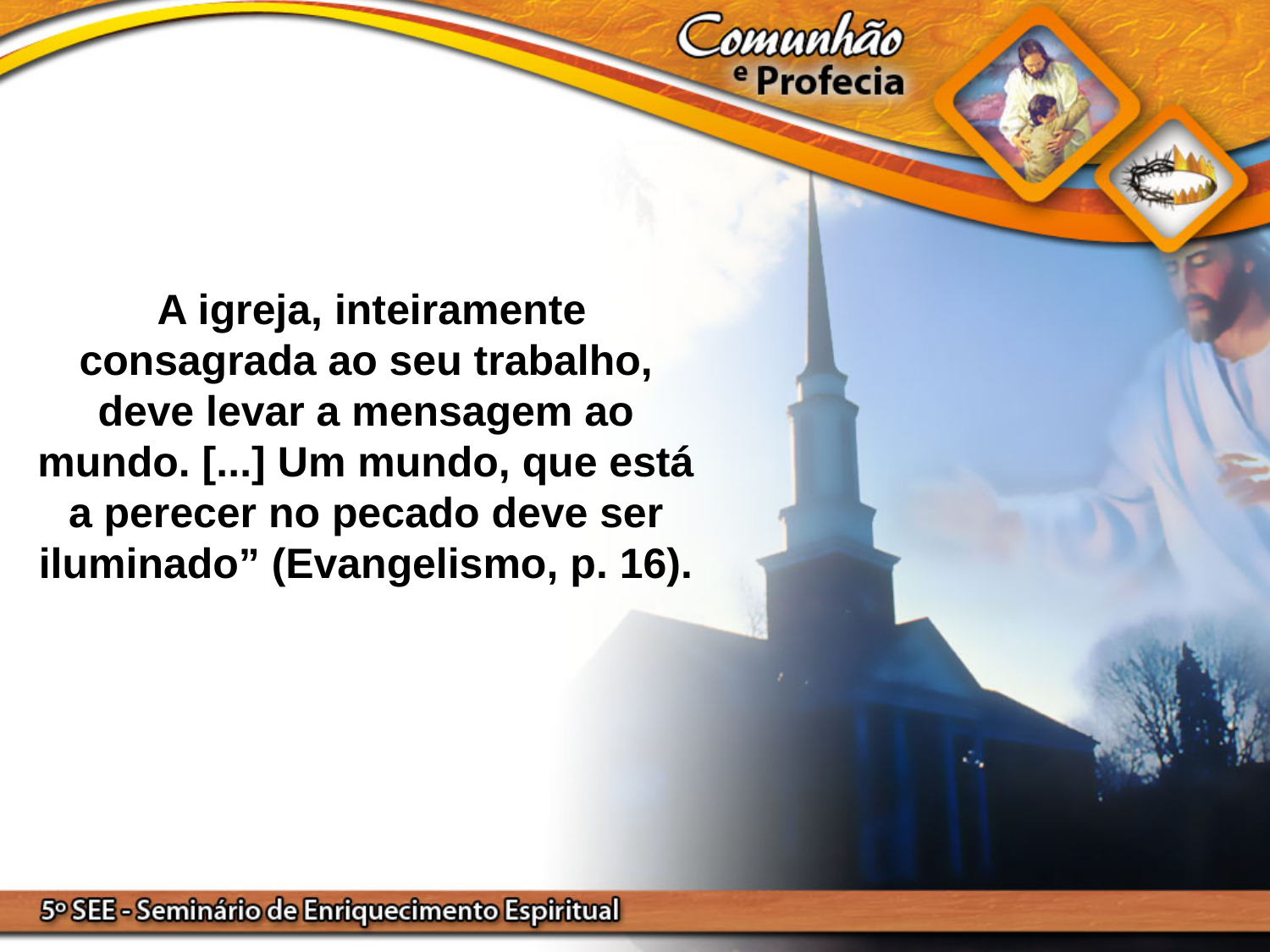

A igreja, inteiramente consagrada ao seu trabalho, deve levar a mensagem ao mundo. [...] Um mundo, que está a perecer no pecado deve ser iluminado” (Evangelismo, p. 16).